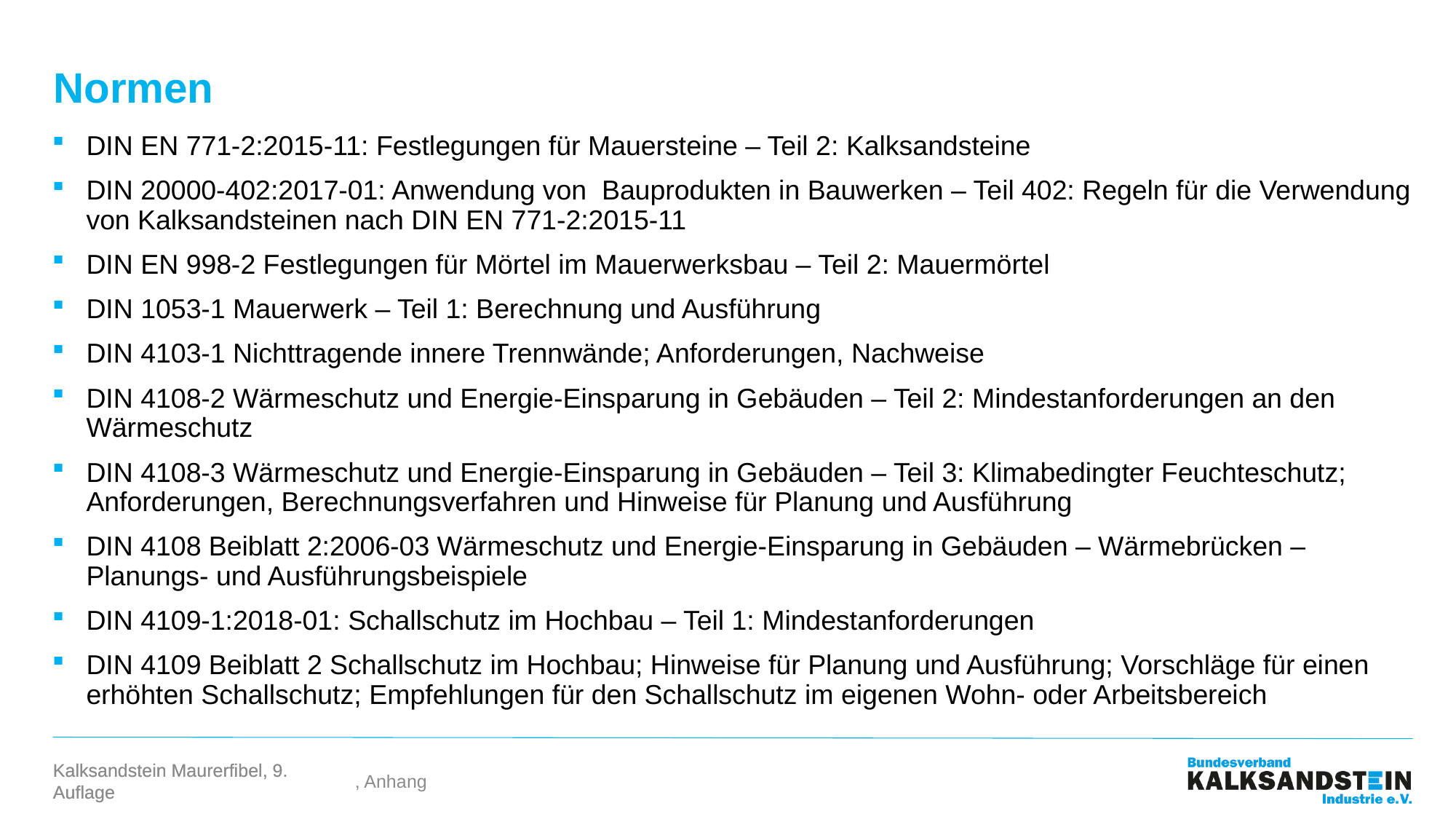

# Normen
DIN EN 771-2:2015-11: Festlegungen für Mauersteine – Teil 2: Kalksandsteine
DIN 20000-402:2017-01: Anwendung von  Bauprodukten in Bauwerken – Teil 402: Regeln für die Verwendung von Kalksandsteinen nach DIN EN 771-2:2015-11
DIN EN 998-2 Festlegungen für Mörtel im Mauerwerksbau – Teil 2: Mauermörtel
DIN 1053-1 Mauerwerk – Teil 1: Berechnung und Ausführung
DIN 4103-1 Nichttragende innere Trennwände; Anforderungen, Nachweise
DIN 4108-2 Wärmeschutz und Energie-Einsparung in Gebäuden – Teil 2: Mindestanforderungen an den Wärmeschutz
DIN 4108-3 Wärmeschutz und Energie-Einsparung in Gebäuden – Teil 3: Klimabedingter Feuchteschutz; Anforderungen, Berechnungsverfahren und Hinweise für Planung und Ausführung
DIN 4108 Beiblatt 2:2006-03 Wärmeschutz und Energie-Einsparung in Gebäuden – Wärmebrücken – Planungs- und Ausführungsbeispiele
DIN 4109-1:2018-01: Schallschutz im Hochbau – Teil 1: Mindestanforderungen
DIN 4109 Beiblatt 2 Schallschutz im Hochbau; Hinweise für Planung und Ausführung; Vorschläge für einen erhöhten Schallschutz; Empfehlungen für den Schallschutz im eigenen Wohn- oder Arbeitsbereich
, Anhang